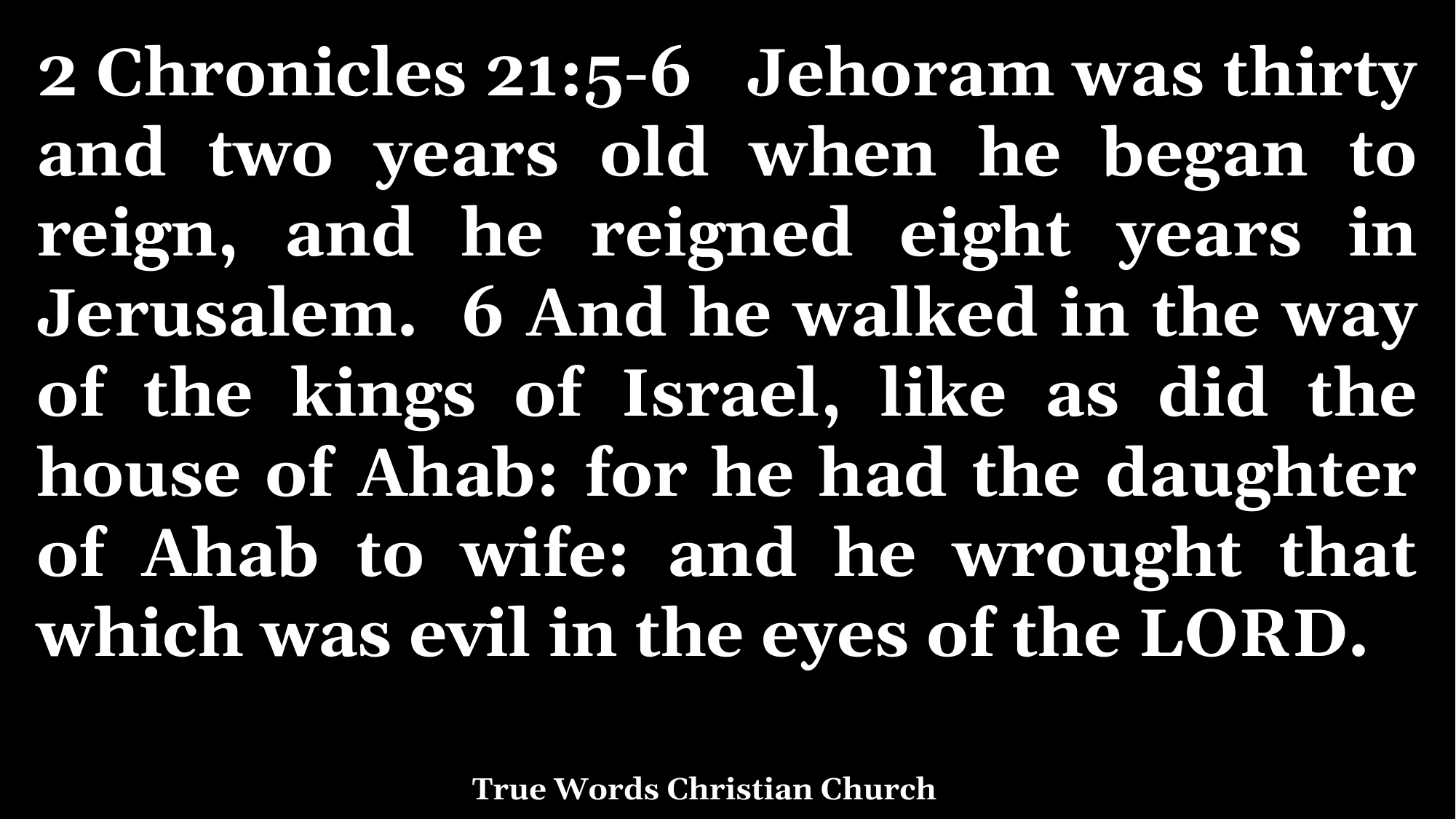

2 Chronicles 21:5-6   Jehoram was thirty and two years old when he began to reign, and he reigned eight years in Jerusalem.  6 And he walked in the way of the kings of Israel, like as did the house of Ahab: for he had the daughter of Ahab to wife: and he wrought that which was evil in the eyes of the LORD.
True Words Christian Church